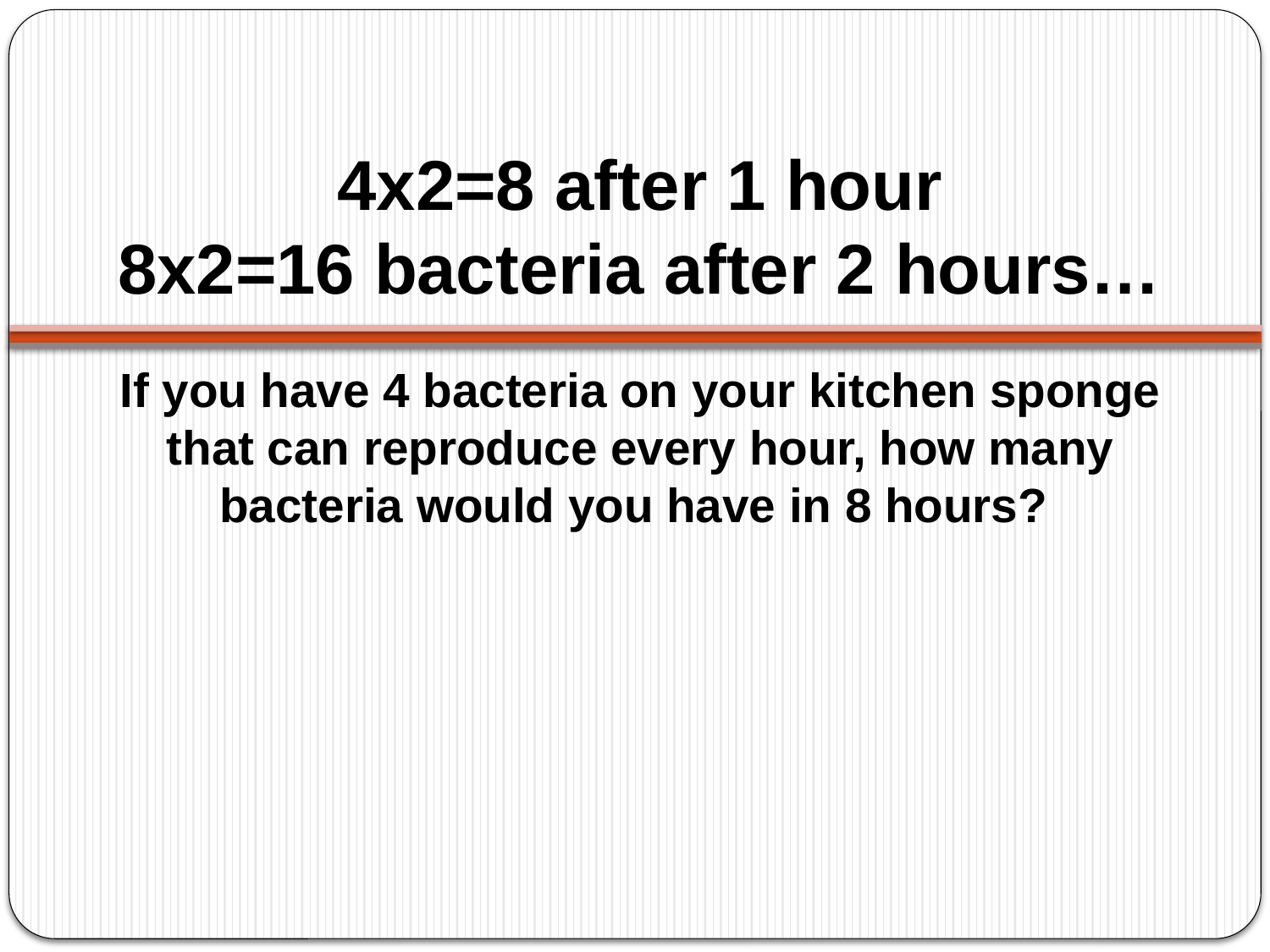

# 4x2=8 after 1 hour 8x2=16 bacteria after 2 hours…
If you have 4 bacteria on your kitchen sponge that can reproduce every hour, how many bacteria would you have in 8 hours?